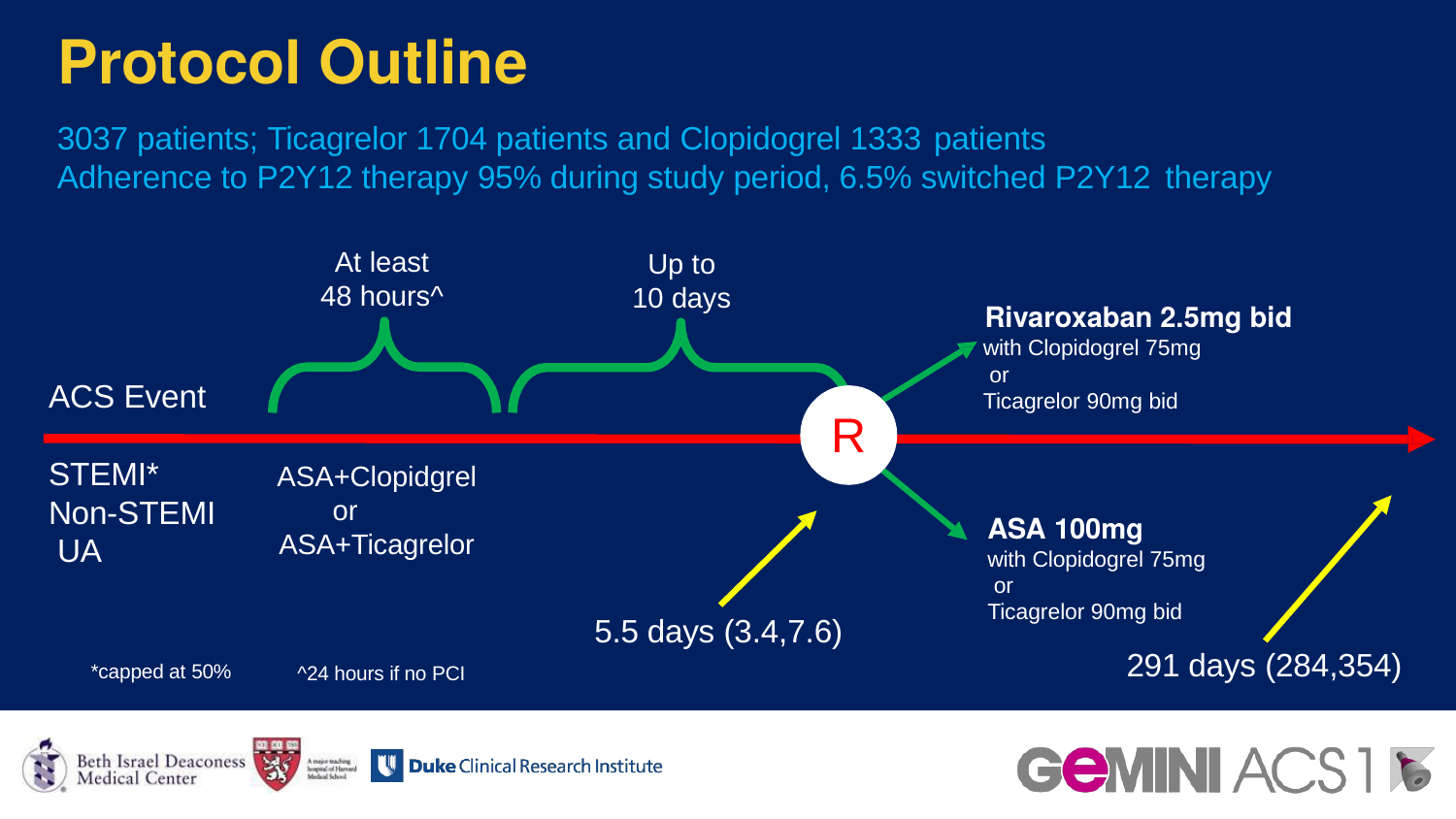

# Protocol Outline

3037 patients; Ticagrelor 1704 patients and Clopidogrel 1333 patients
Adherence to P2Y12 therapy 95% during study period, 6.5% switched P2Y12 therapy
At least  48 hours^
Up to  10 days
Rivaroxaban 2.5mg bid
with Clopidogrel 75mg  or
Ticagrelor 90mg bid

ACS Event

R

STEMI*  Non-STEMI  UA
ASA+Clopidgrel  or          ASA+Ticagrelor

ASA 100mg
with Clopidogrel 75mg  or
Ticagrelor 90mg bid

5.5 days (3.4,7.6)
291 days (284,354)
*capped at 50%
^24 hours if no PCI